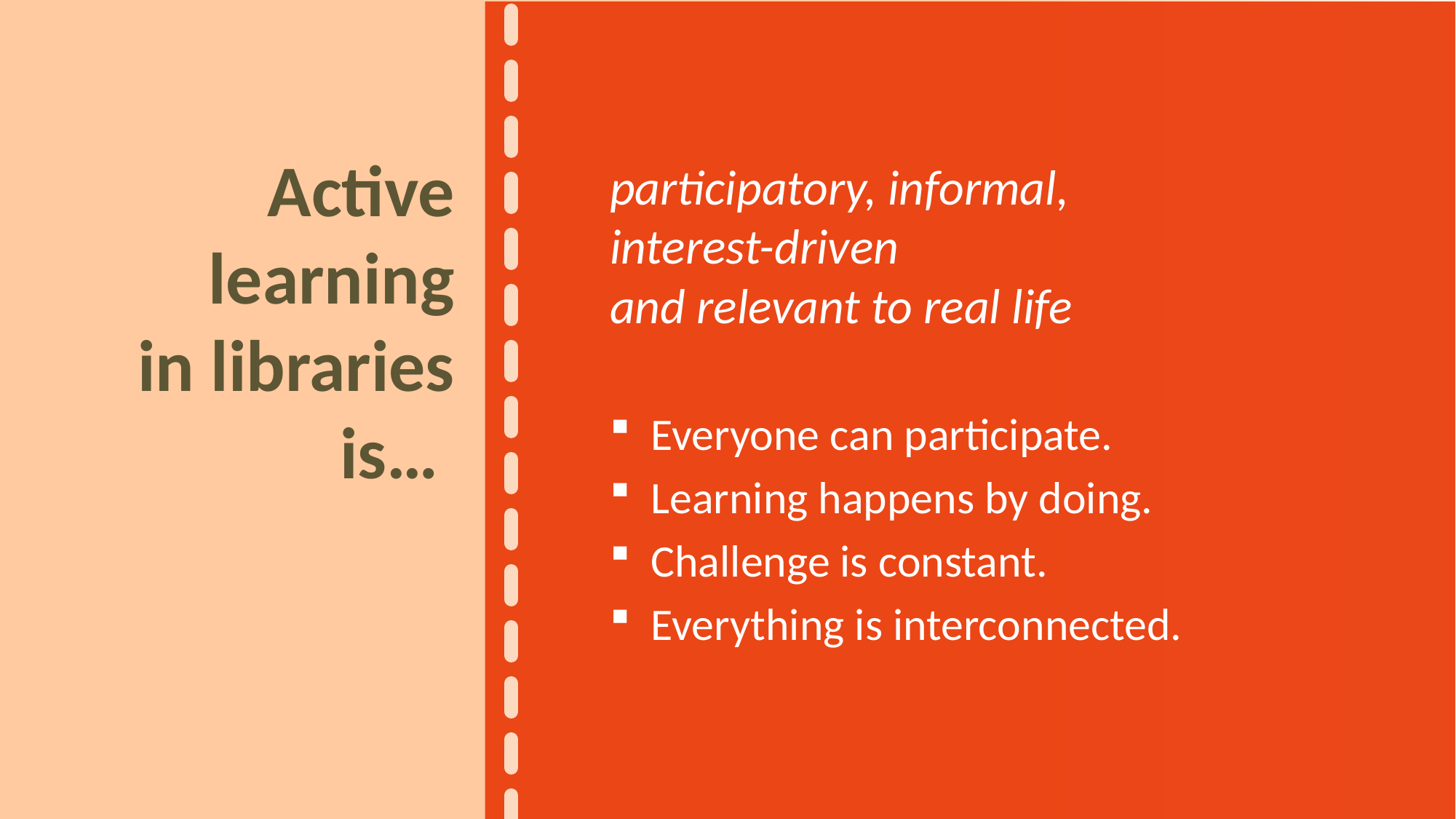

Active learning
in libraries
is…
participatory, informal,
interest-driven
and relevant to real life

Everyone can participate.
Learning happens by doing.
Challenge is constant.
Everything is interconnected.